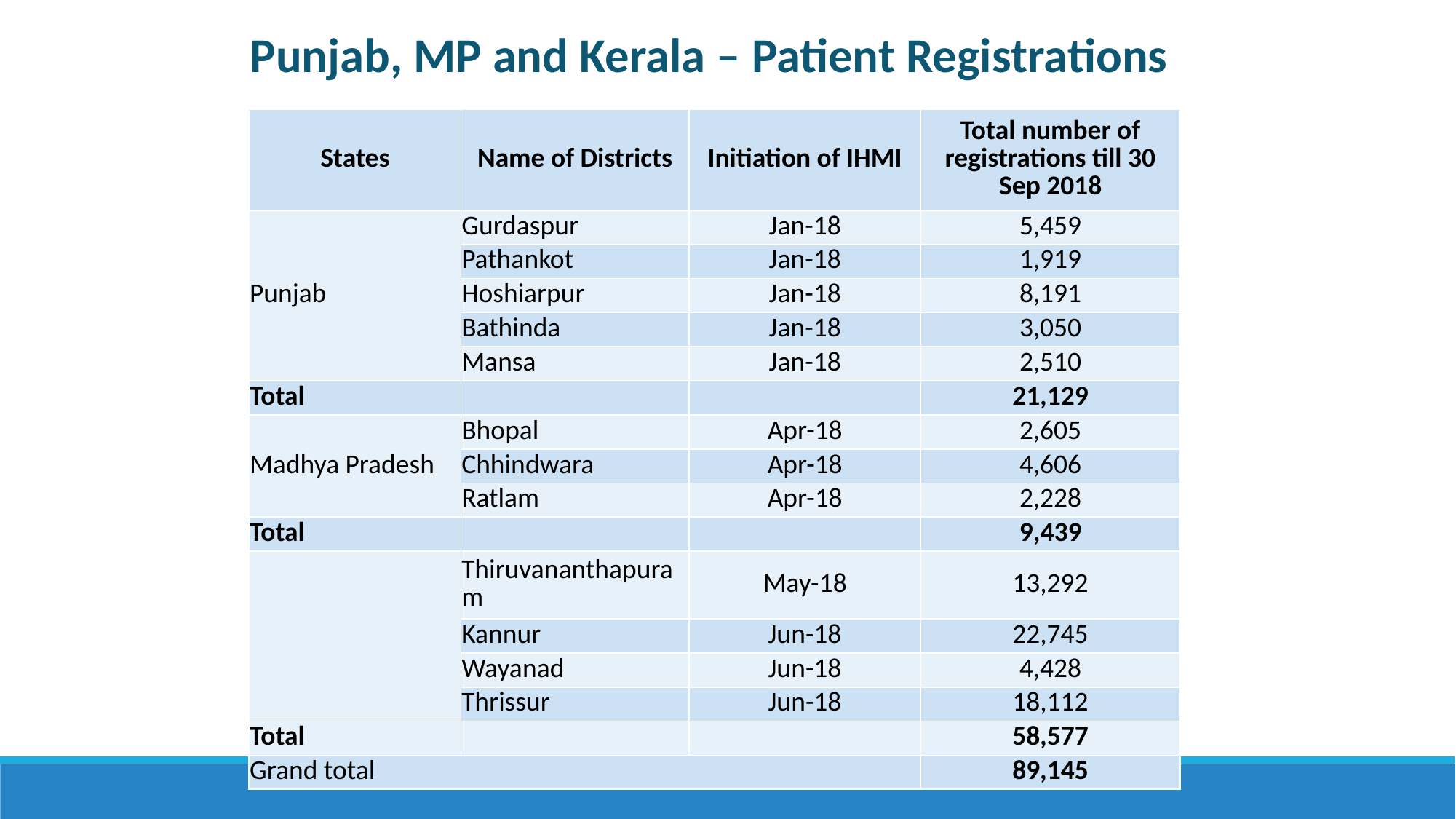

Punjab, MP and Kerala – Patient Registrations
| States | Name of Districts | Initiation of IHMI | Total number of registrations till 30 Sep 2018 |
| --- | --- | --- | --- |
| Punjab | Gurdaspur | Jan-18 | 5,459 |
|  | Pathankot | Jan-18 | 1,919 |
|  | Hoshiarpur | Jan-18 | 8,191 |
|  | Bathinda | Jan-18 | 3,050 |
|  | Mansa | Jan-18 | 2,510 |
| Total |  |  | 21,129 |
| Madhya Pradesh | Bhopal | Apr-18 | 2,605 |
|  | Chhindwara | Apr-18 | 4,606 |
|  | Ratlam | Apr-18 | 2,228 |
| Total |  |  | 9,439 |
|  | Thiruvananthapuram | May-18 | 13,292 |
|  | Kannur | Jun-18 | 22,745 |
|  | Wayanad | Jun-18 | 4,428 |
|  | Thrissur | Jun-18 | 18,112 |
| Total |  |  | 58,577 |
| Grand total |  |  | 89,145 |